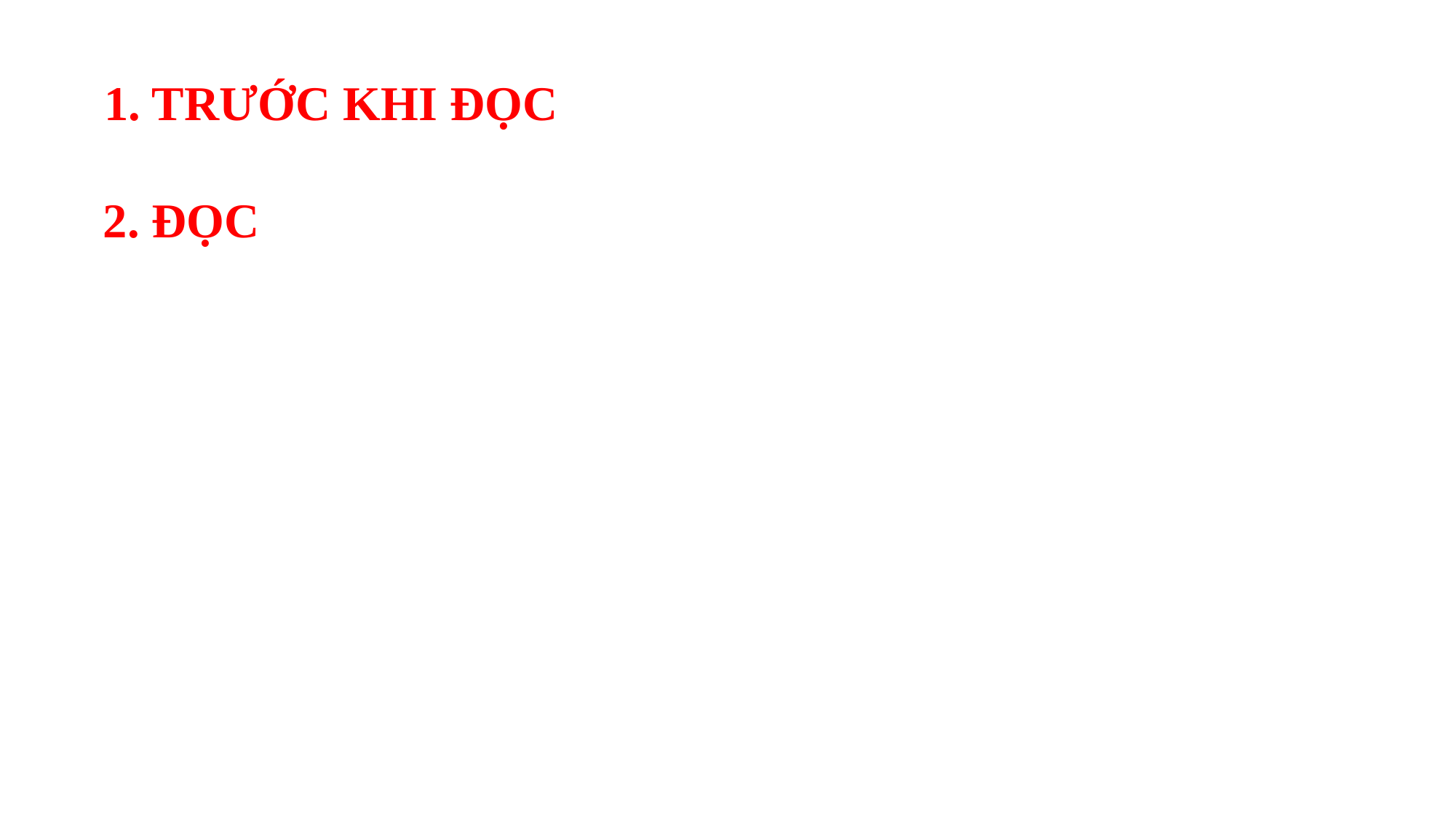

# 1. TRƯỚC KHI ĐỌC
2. ĐỌC